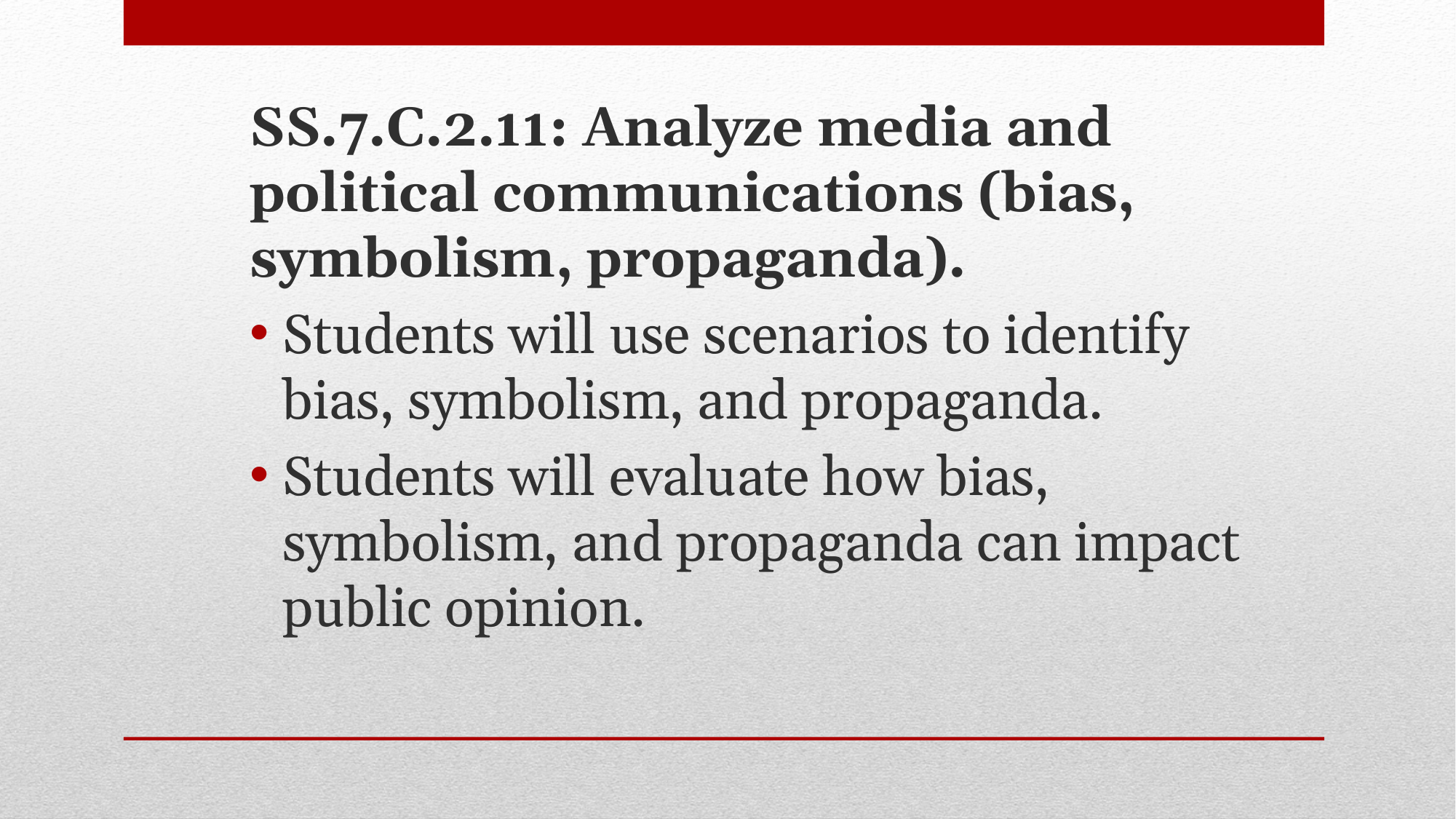

SS.7.C.2.11: Analyze media and political communications (bias, symbolism, propaganda).
Students will use scenarios to identify bias, symbolism, and propaganda.
Students will evaluate how bias, symbolism, and propaganda can impact public opinion.